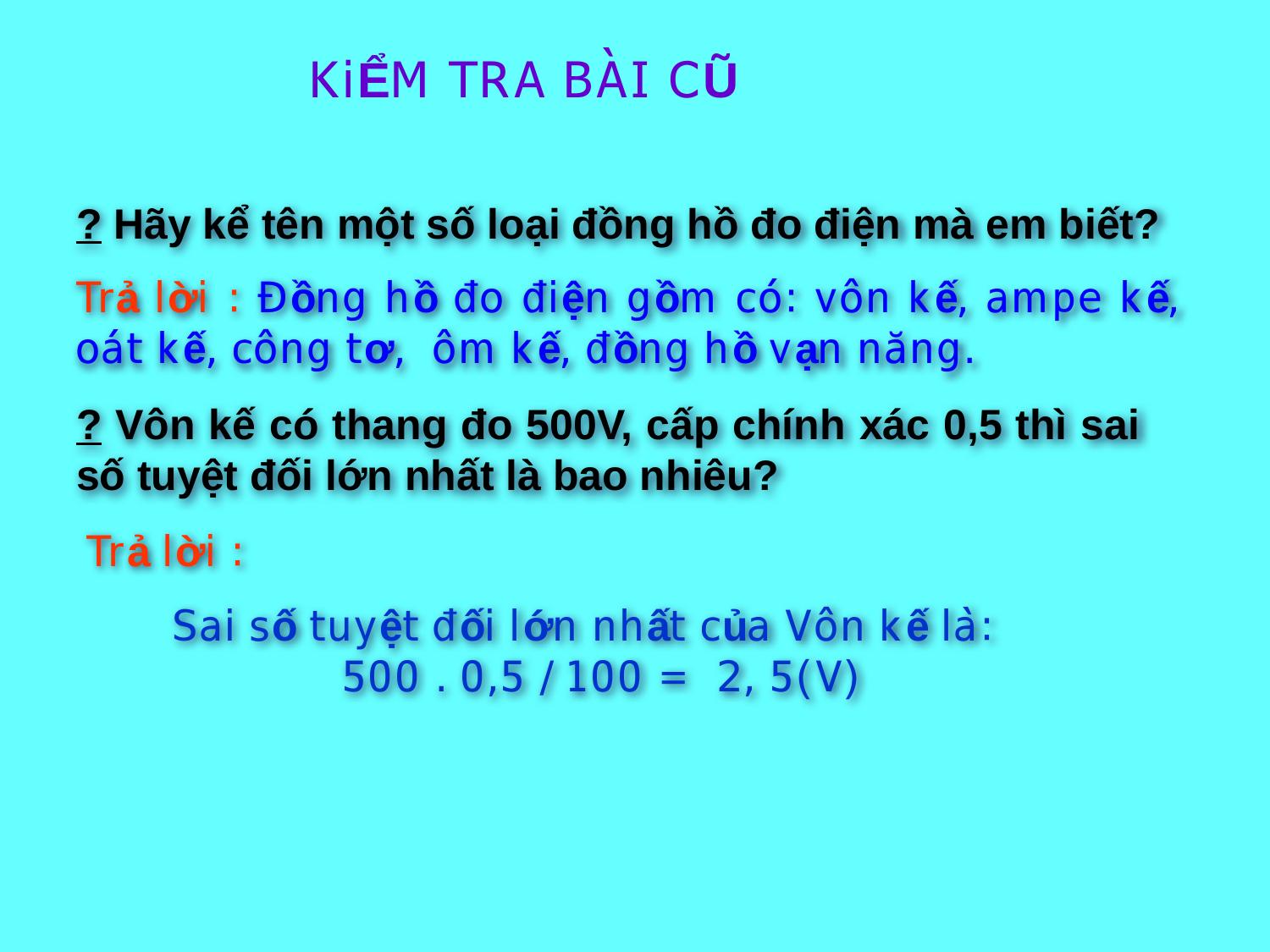

KiỂM TRA BÀI CŨ
? Hãy kể tên một số loại đồng hồ đo điện mà em biết?
Trả lời : Đồng hồ đo điện gồm có: vôn kế, ampe kế, oát kế, công tơ,  ôm kế, đồng hồ vạn năng.
? Vôn kế có thang đo 500V, cấp chính xác 0,5 thì sai số tuyệt đối lớn nhất là bao nhiêu?
Trả lời :
Sai số tuyệt đối lớn nhất của Vôn kế là:
   500 . 0,5 /100 =  2, 5(V)